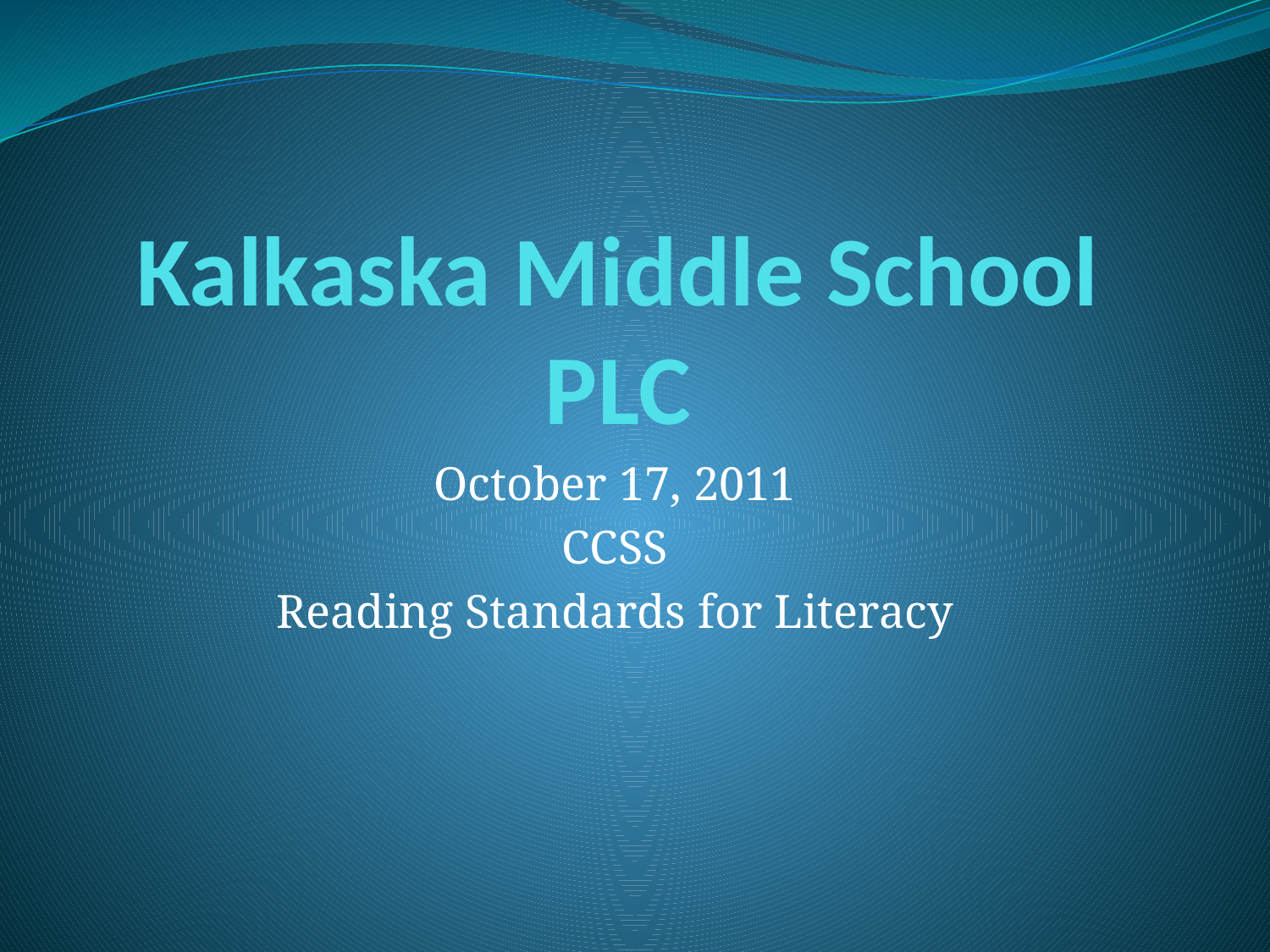

# Kalkaska Middle School PLC
October 17, 2011
CCSS
Reading Standards for Literacy